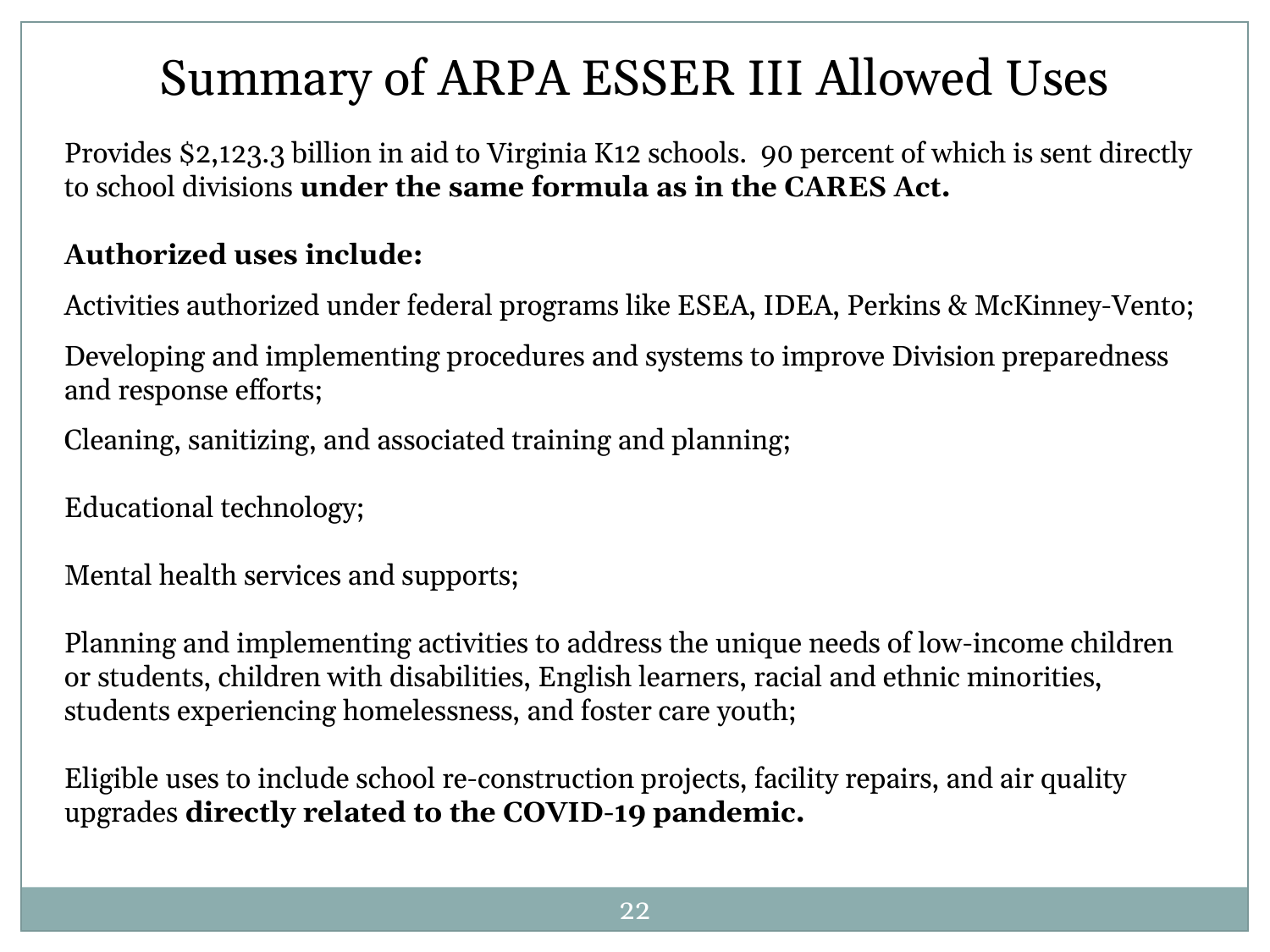

Summary of ARPA ESSER III Allowed Uses
Provides $2,123.3 billion in aid to Virginia K12 schools.  90 percent of which is sent directly to school divisions under the same formula as in the CARES Act.

Authorized uses include:

Activities authorized under federal programs like ESEA, IDEA, Perkins & McKinney-Vento;

Developing and implementing procedures and systems to improve Division preparedness and response efforts;

Cleaning, sanitizing, and associated training and planning;

Educational technology;

Mental health services and supports;

Planning and implementing activities to address the unique needs of low-income children or students, children with disabilities, English learners, racial and ethnic minorities, students experiencing homelessness, and foster care youth;

Eligible uses to include school re-construction projects, facility repairs, and air quality upgrades directly related to the COVID-19 pandemic.
22
22